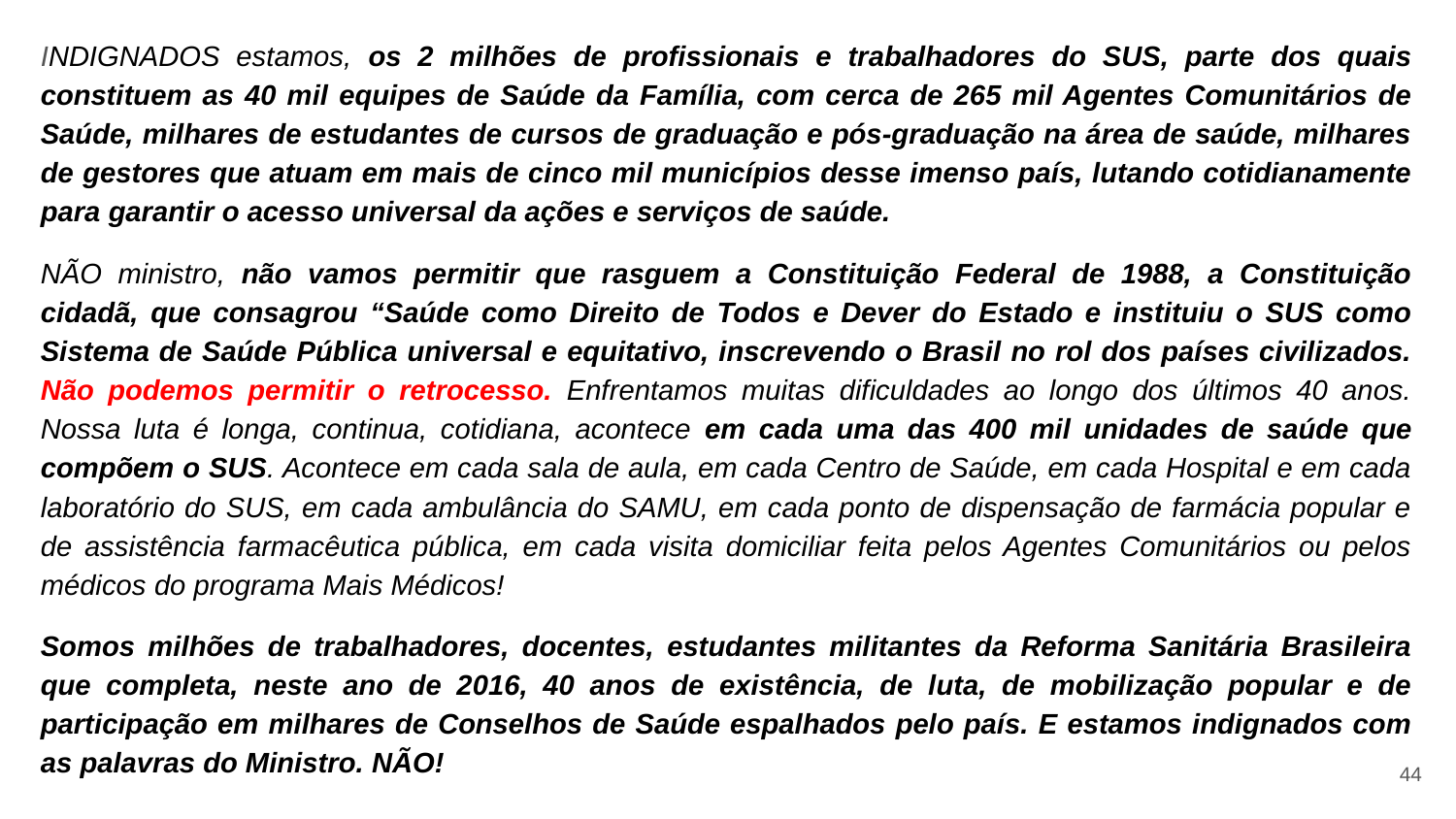

INDIGNADOS estamos, os 2 milhões de profissionais e trabalhadores do SUS, parte dos quais constituem as 40 mil equipes de Saúde da Família, com cerca de 265 mil Agentes Comunitários de Saúde, milhares de estudantes de cursos de graduação e pós-graduação na área de saúde, milhares de gestores que atuam em mais de cinco mil municípios desse imenso país, lutando cotidianamente para garantir o acesso universal da ações e serviços de saúde.
NÃO ministro, não vamos permitir que rasguem a Constituição Federal de 1988, a Constituição cidadã, que consagrou “Saúde como Direito de Todos e Dever do Estado e instituiu o SUS como Sistema de Saúde Pública universal e equitativo, inscrevendo o Brasil no rol dos países civilizados. Não podemos permitir o retrocesso. Enfrentamos muitas dificuldades ao longo dos últimos 40 anos. Nossa luta é longa, continua, cotidiana, acontece em cada uma das 400 mil unidades de saúde que compõem o SUS. Acontece em cada sala de aula, em cada Centro de Saúde, em cada Hospital e em cada laboratório do SUS, em cada ambulância do SAMU, em cada ponto de dispensação de farmácia popular e de assistência farmacêutica pública, em cada visita domiciliar feita pelos Agentes Comunitários ou pelos médicos do programa Mais Médicos!
Somos milhões de trabalhadores, docentes, estudantes militantes da Reforma Sanitária Brasileira que completa, neste ano de 2016, 40 anos de existência, de luta, de mobilização popular e de participação em milhares de Conselhos de Saúde espalhados pelo país. E estamos indignados com as palavras do Ministro. NÃO!

44